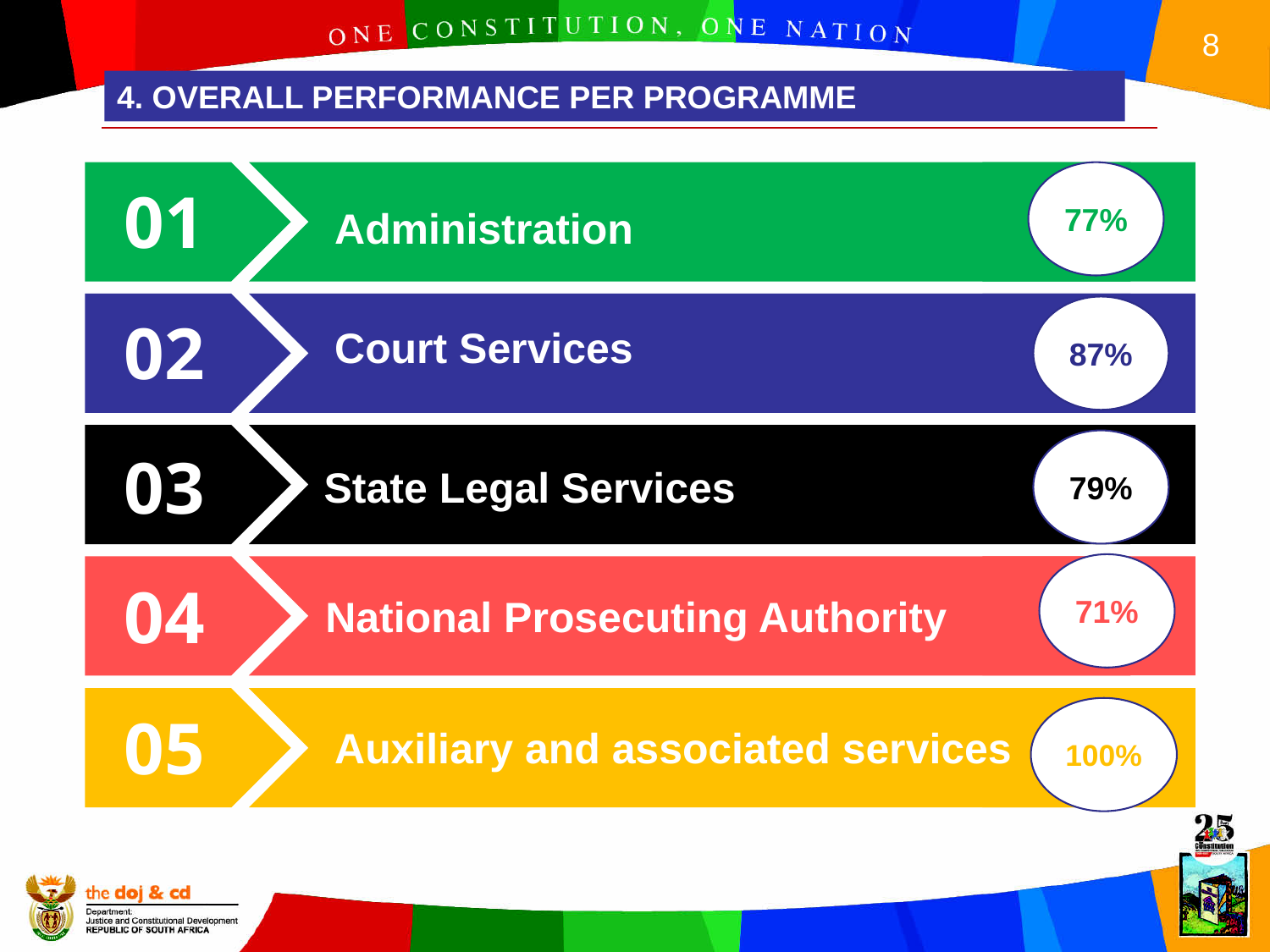

2
4. OVERALL PERFORMANCE PER PROGRAMME

77%
01
Administration

87%
02
Court Services

79%
03
State Legal Services
71%

04
National Prosecuting Authority

05
100%
Auxiliary and associated services